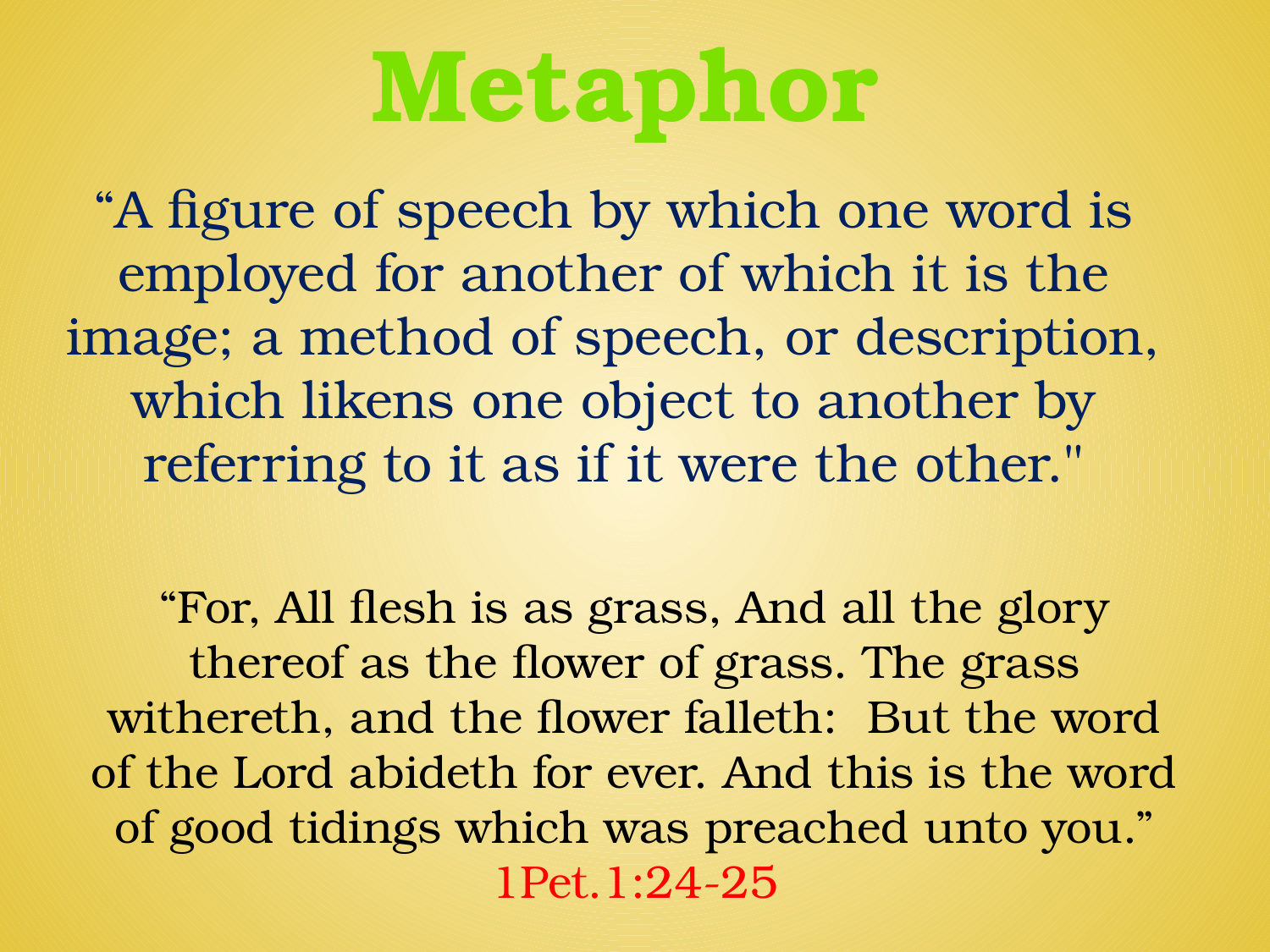

# Metaphor
“A figure of speech by which one word is employed for another of which it is the image; a method of speech, or description, which likens one object to another by referring to it as if it were the other."
“For, All flesh is as grass, And all the glory thereof as the flower of grass. The grass withereth, and the flower falleth:  But the word of the Lord abideth for ever. And this is the word of good tidings which was preached unto you.” 1Pet.1:24-25